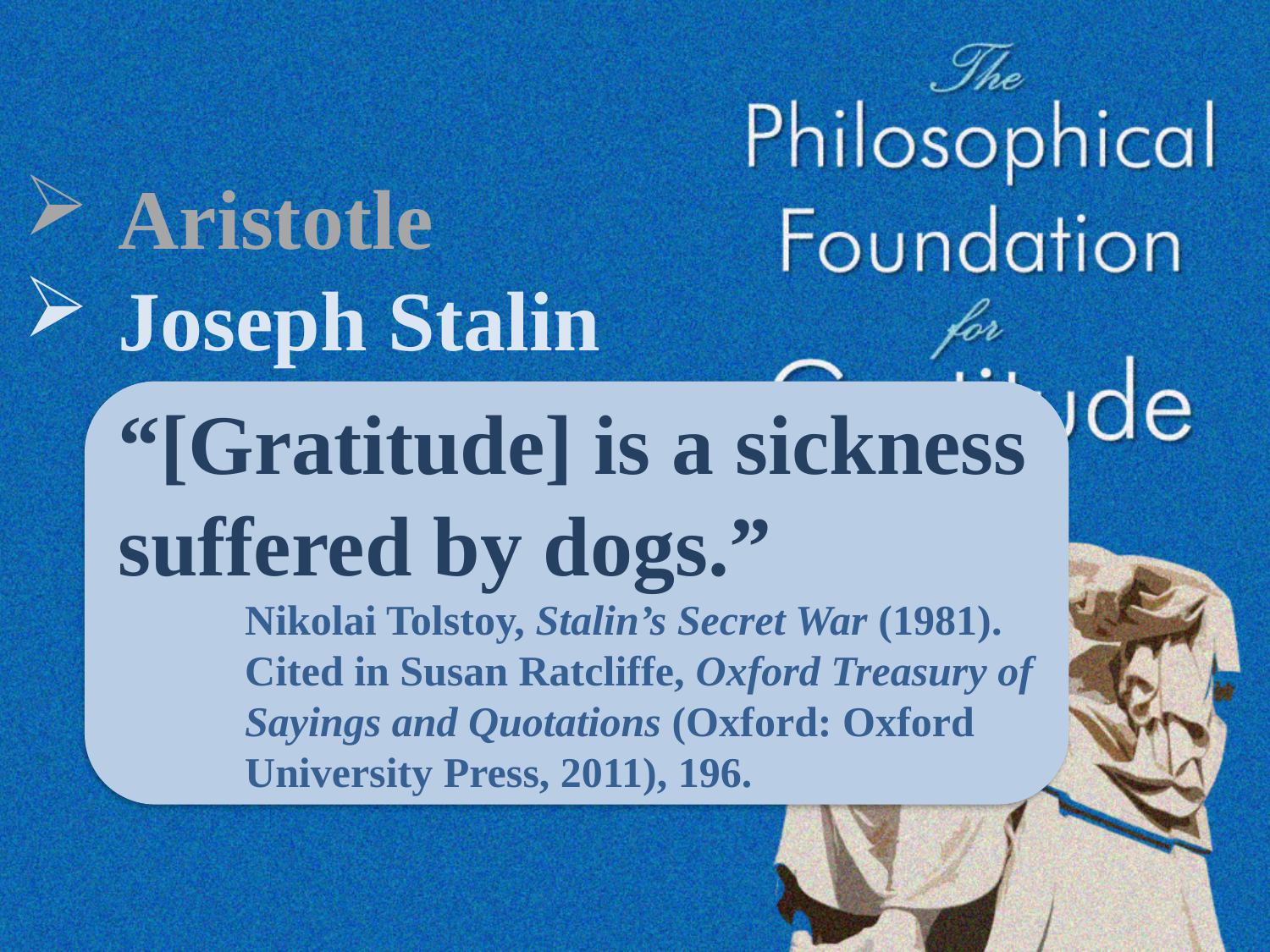

Aristotle
Joseph Stalin
“[Gratitude] is a sickness suffered by dogs.”
Nikolai Tolstoy, Stalin’s Secret War (1981). Cited in Susan Ratcliffe, Oxford Treasury of Sayings and Quotations (Oxford: Oxford University Press, 2011), 196.